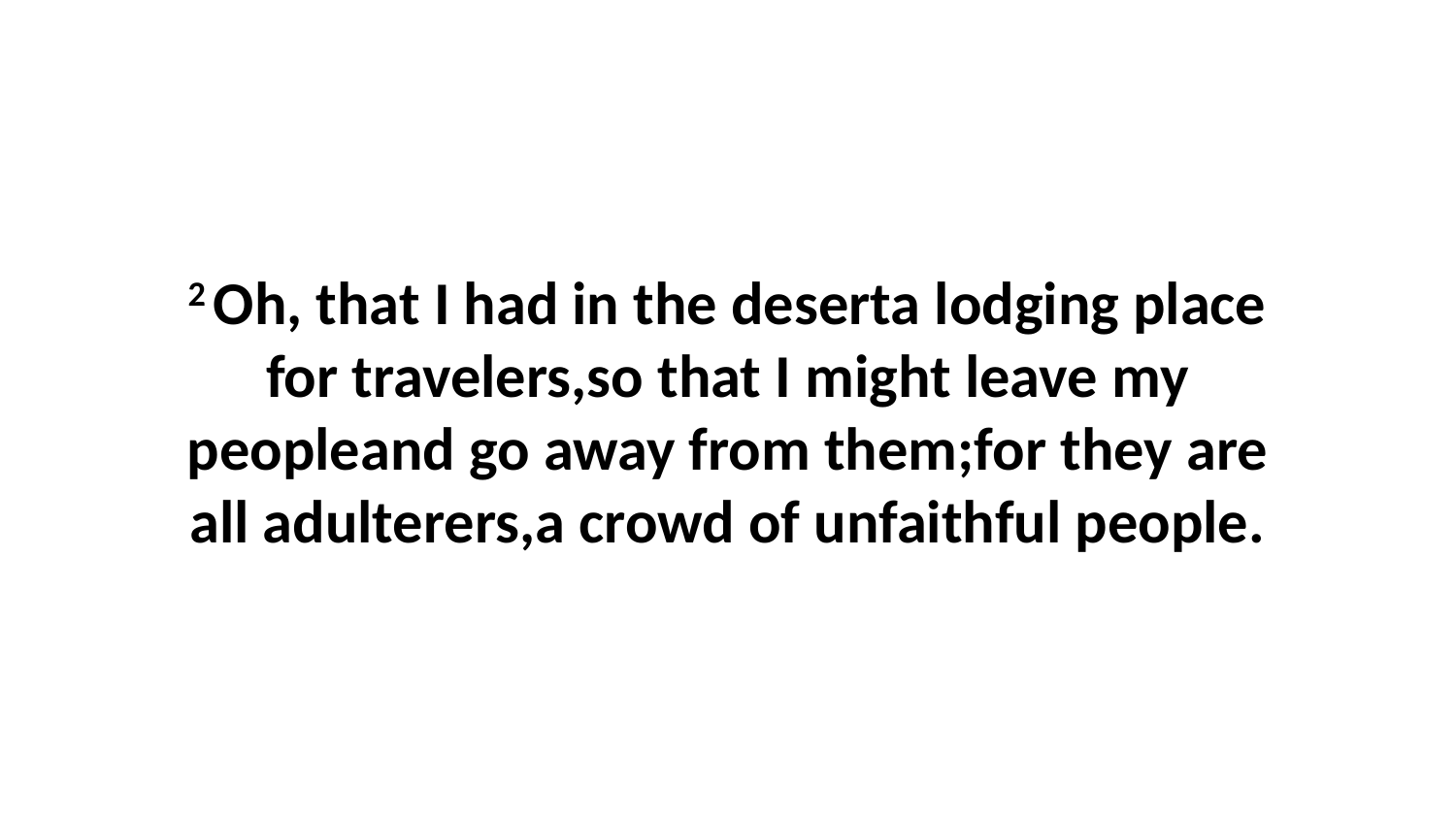

2 Oh, that I had in the deserta lodging place for travelers,so that I might leave my peopleand go away from them;for they are all adulterers,a crowd of unfaithful people.